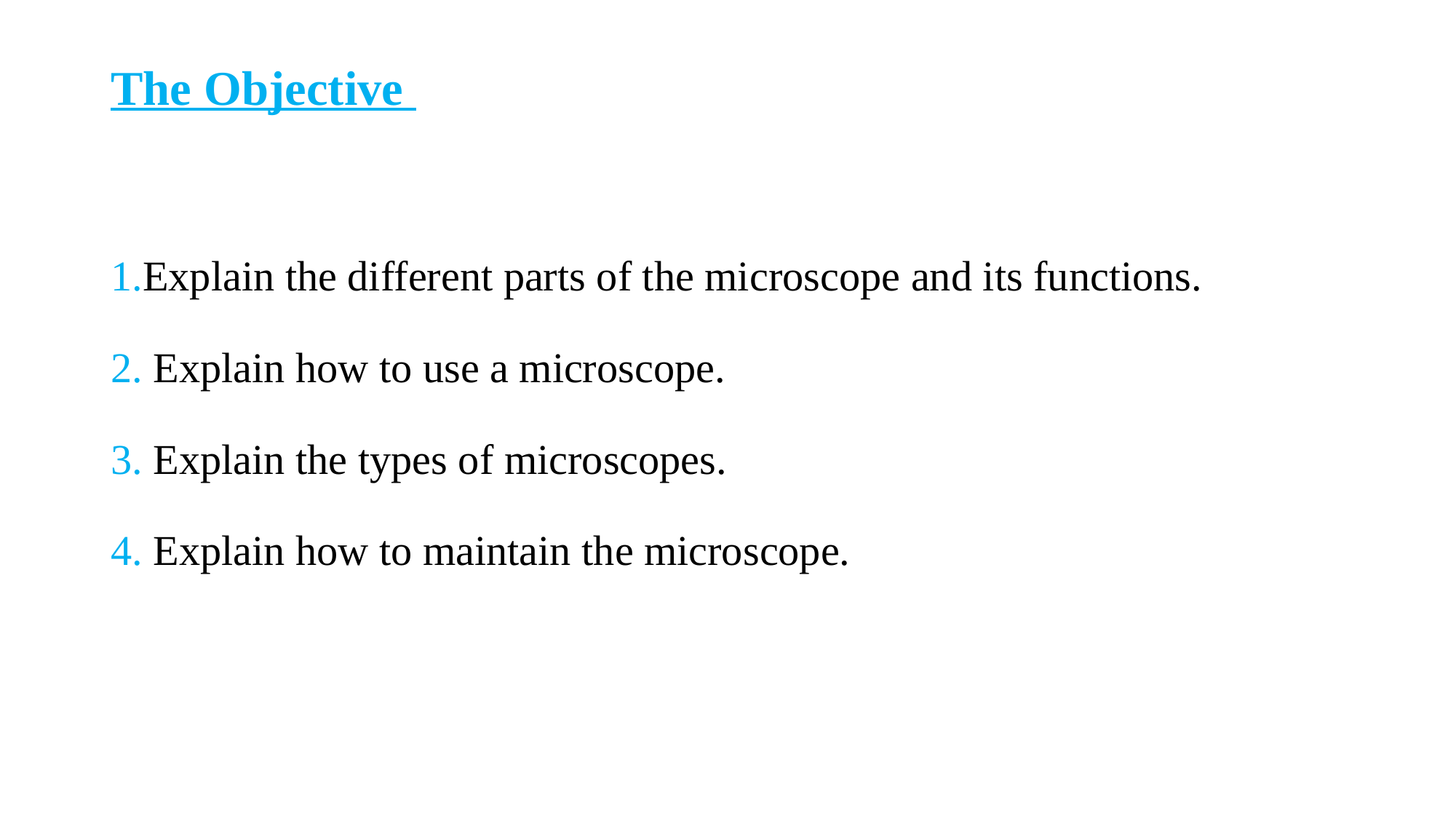

# The Objective
1.Explain the different parts of the microscope and its functions.
2. Explain how to use a microscope.
3. Explain the types of microscopes.
4. Explain how to maintain the microscope.